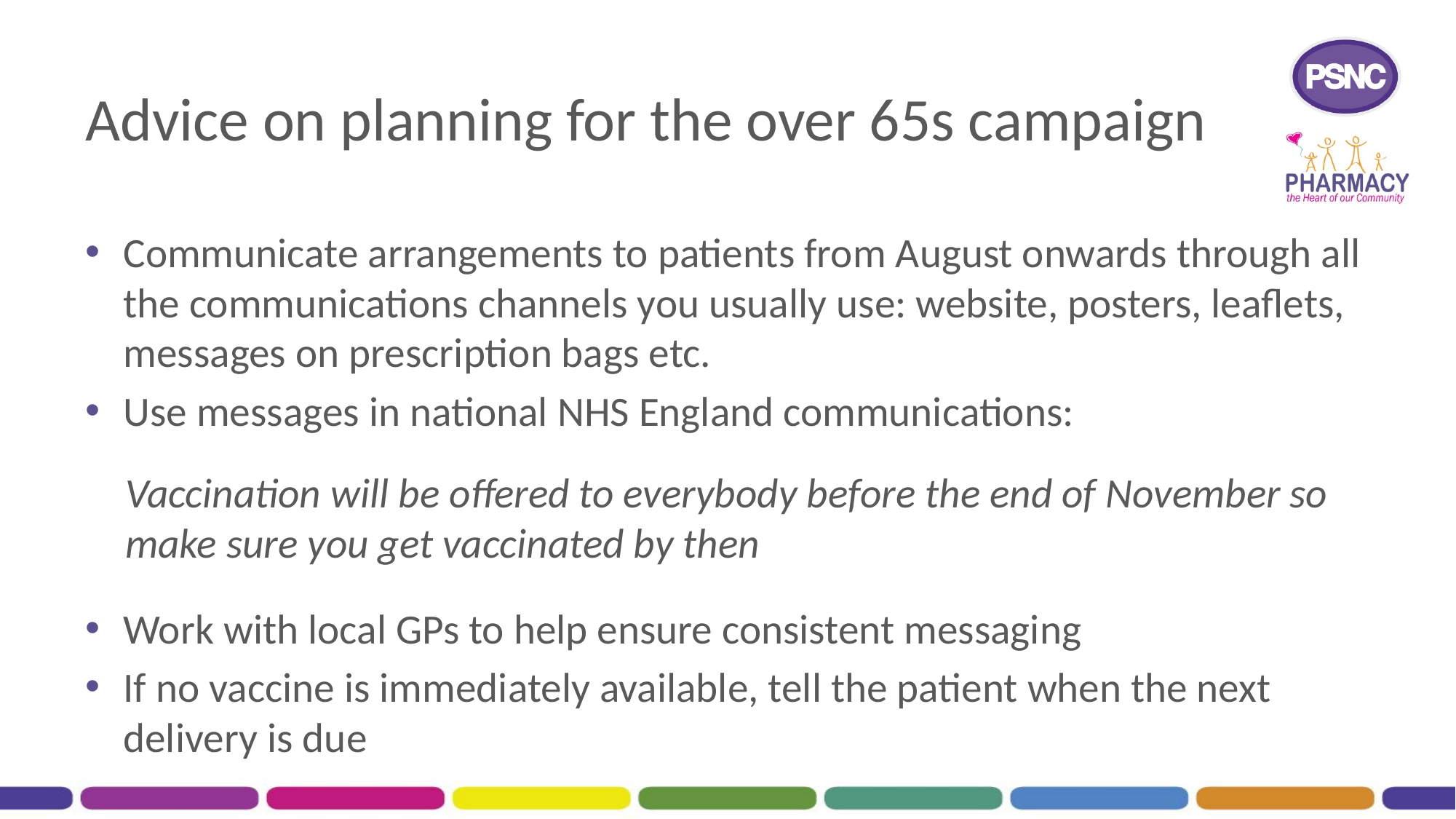

# Advice on planning for the over 65s campaign
Communicate arrangements to patients from August onwards through all the communications channels you usually use: website, posters, leaflets, messages on prescription bags etc.
Use messages in national NHS England communications:
Vaccination will be offered to everybody before the end of November so make sure you get vaccinated by then

Work with local GPs to help ensure consistent messaging
If no vaccine is immediately available, tell the patient when the next delivery is due